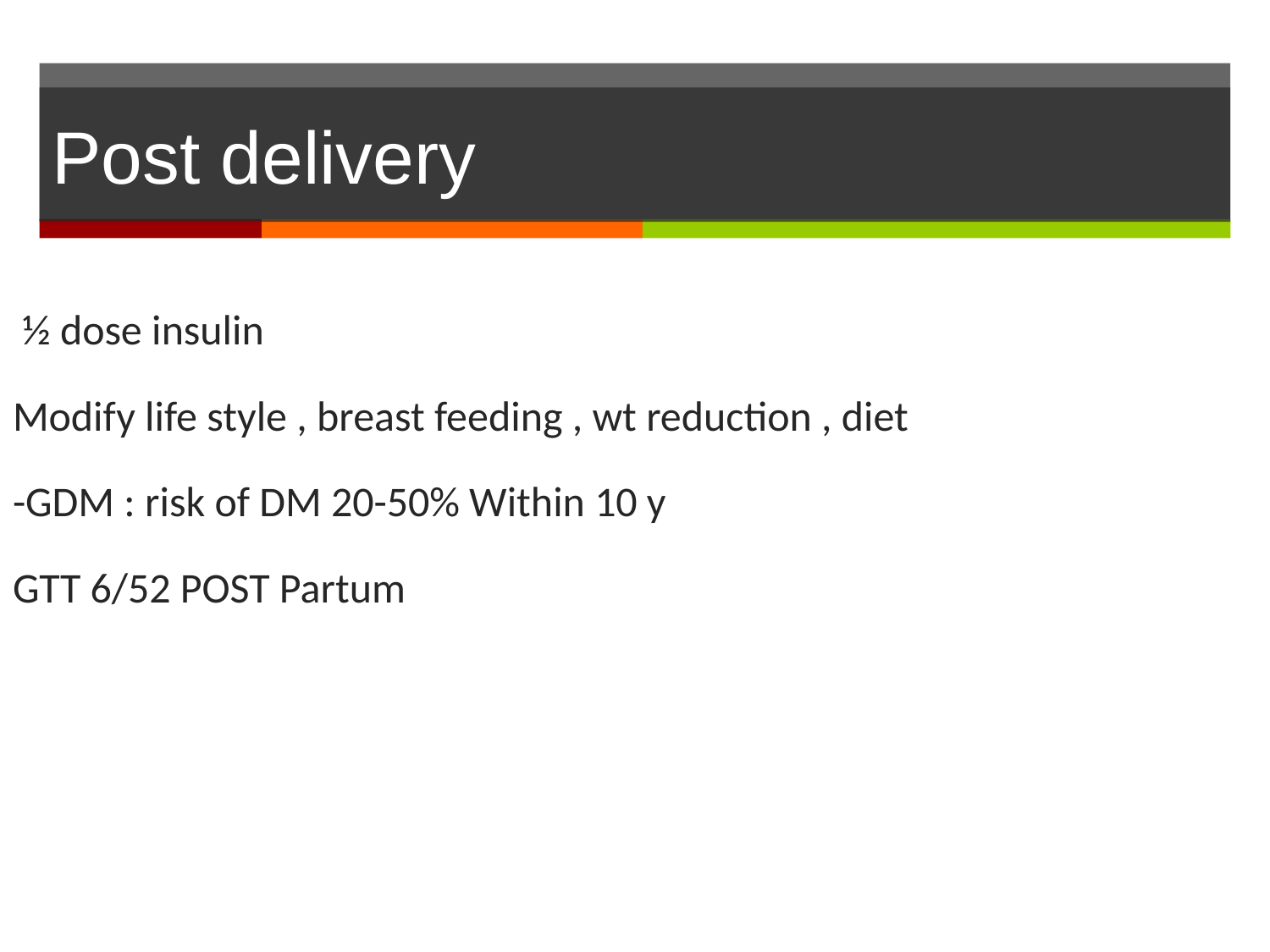

# Post delivery
 ½ dose insulin
Modify life style , breast feeding , wt reduction , diet
-GDM : risk of DM 20-50% Within 10 y
GTT 6/52 POST Partum